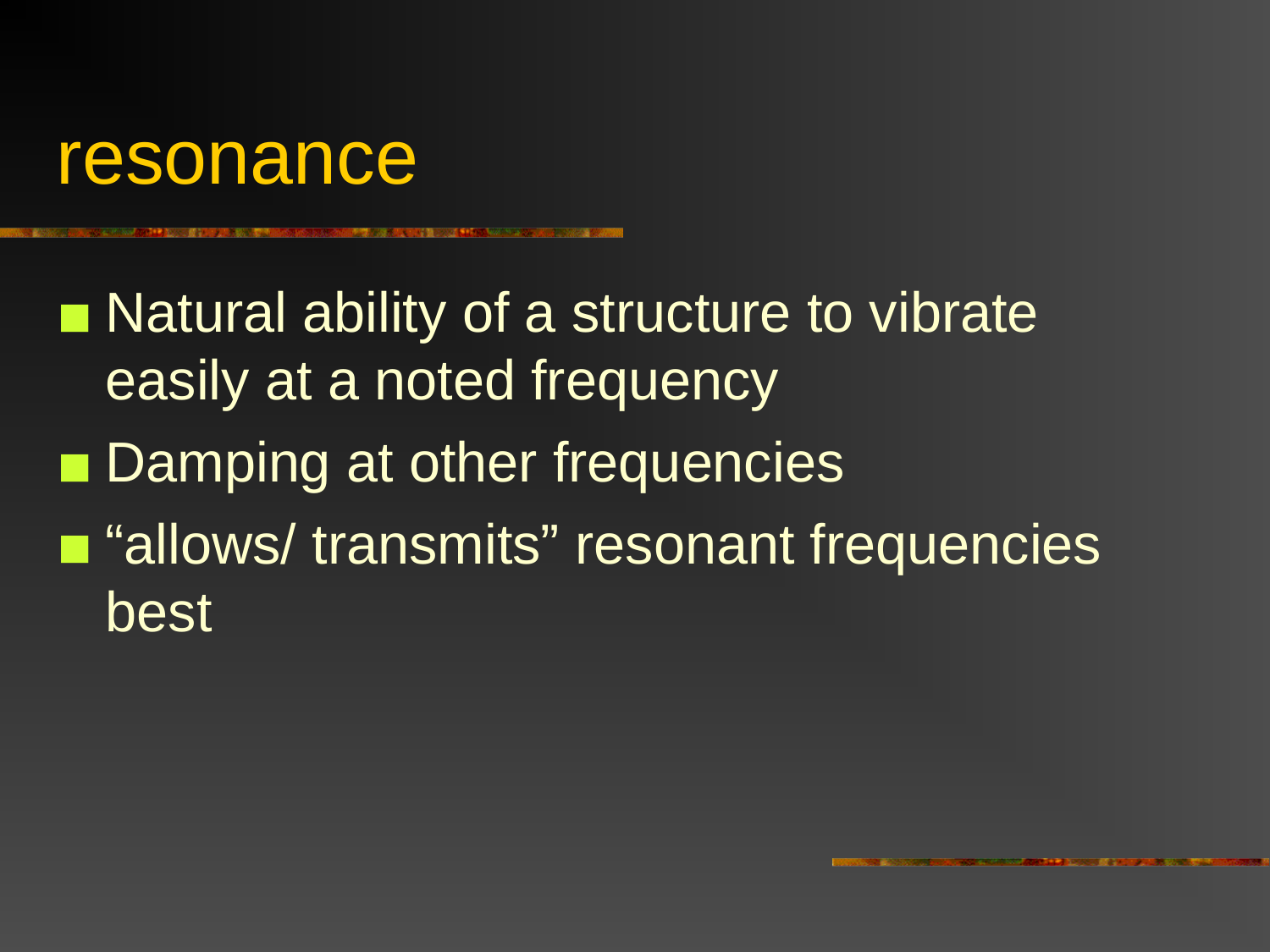

resonance
Natural ability of a structure to vibrate easily at a noted frequency
Damping at other frequencies
“allows/ transmits” resonant frequencies best